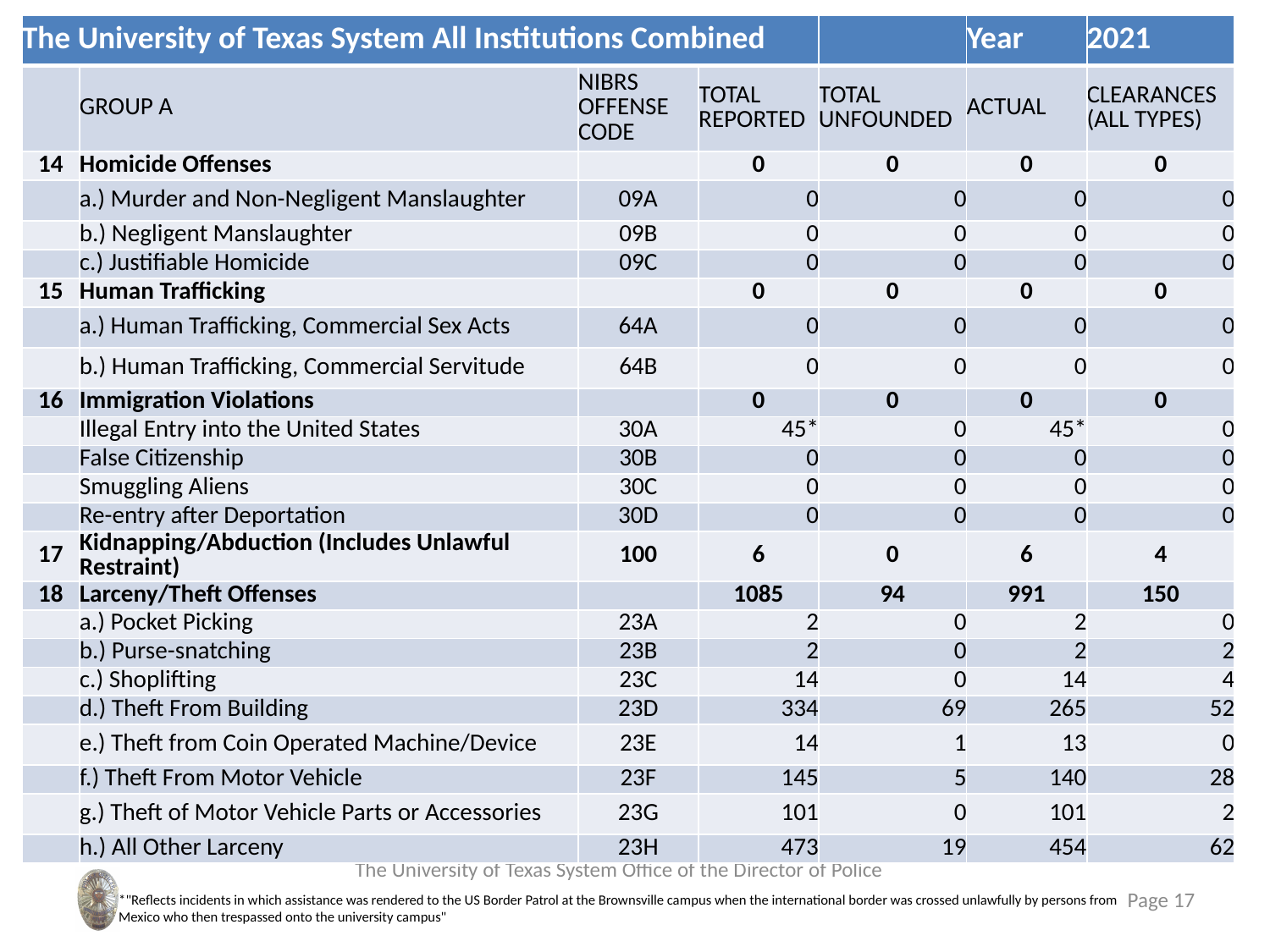

| The University of Texas System All Institutions Combined |  |  |  |  | Year | 2021 |
| --- | --- | --- | --- | --- | --- | --- |
|  | GROUP A | NIBRS OFFENSE CODE | TOTAL REPORTED | TOTAL UNFOUNDED | ACTUAL | CLEARANCES (ALL TYPES) |
| 14 | Homicide Offenses |  | 0 | 0 | 0 | 0 |
|  | a.) Murder and Non-Negligent Manslaughter | 09A | 0 | 0 | 0 | 0 |
|  | b.) Negligent Manslaughter | 09B | 0 | 0 | 0 | 0 |
|  | c.) Justifiable Homicide | 09C | 0 | 0 | 0 | 0 |
| 15 | Human Trafficking |  | 0 | 0 | 0 | 0 |
|  | a.) Human Trafficking, Commercial Sex Acts | 64A | 0 | 0 | 0 | 0 |
|  | b.) Human Trafficking, Commercial Servitude | 64B | 0 | 0 | 0 | 0 |
| 16 | Immigration Violations |  | 0 | 0 | 0 | 0 |
|  | Illegal Entry into the United States | 30A | 45\* | 0 | 45\* | 0 |
|  | False Citizenship | 30B | 0 | 0 | 0 | 0 |
|  | Smuggling Aliens | 30C | 0 | 0 | 0 | 0 |
|  | Re-entry after Deportation | 30D | 0 | 0 | 0 | 0 |
| 17 | Kidnapping/Abduction (Includes Unlawful Restraint) | 100 | 6 | 0 | 6 | 4 |
| 18 | Larceny/Theft Offenses |  | 1085 | 94 | 991 | 150 |
|  | a.) Pocket Picking | 23A | 2 | 0 | 2 | 0 |
|  | b.) Purse-snatching | 23B | 2 | 0 | 2 | 2 |
|  | c.) Shoplifting | 23C | 14 | 0 | 14 | 4 |
|  | d.) Theft From Building | 23D | 334 | 69 | 265 | 52 |
|  | e.) Theft from Coin Operated Machine/Device | 23E | 14 | 1 | 13 | 0 |
|  | f.) Theft From Motor Vehicle | 23F | 145 | 5 | 140 | 28 |
|  | g.) Theft of Motor Vehicle Parts or Accessories | 23G | 101 | 0 | 101 | 2 |
|  | h.) All Other Larceny | 23H | 473 | 19 | 454 | 62 |
 The University of Texas System Office of the Director of Police
 Page 17
*"Reflects incidents in which assistance was rendered to the US Border Patrol at the Brownsville campus when the international border was crossed unlawfully by persons from Mexico who then trespassed onto the university campus"